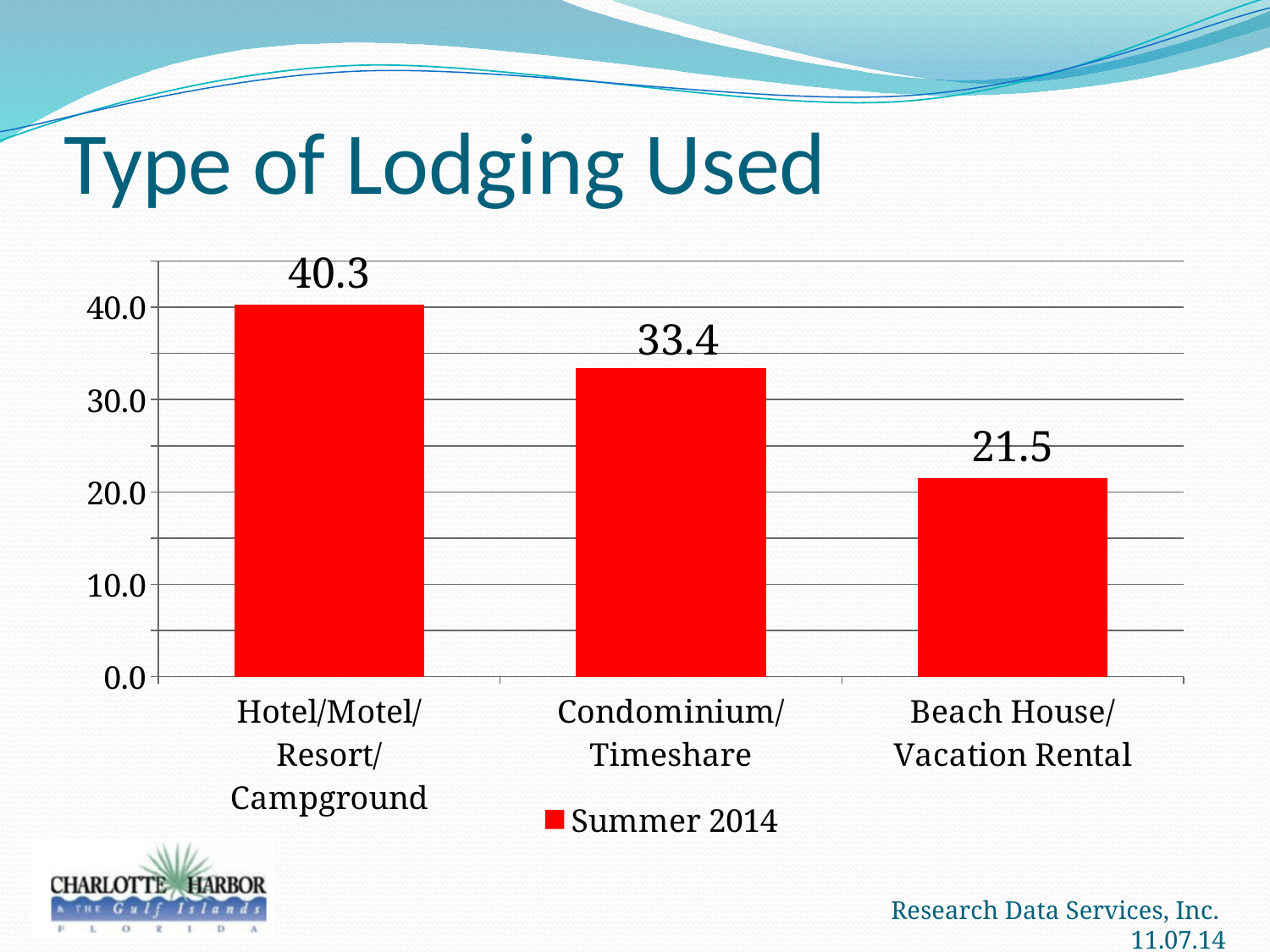

# Type of Lodging Used

### Chart

| Category | Summer 2014 |
|---|---|
| Hotel/Motel/ Resort/Campground | 40.3 |
| Condominium/ Timeshare | 33.4 |
| Beach House/Vacation Rental | 21.5 |